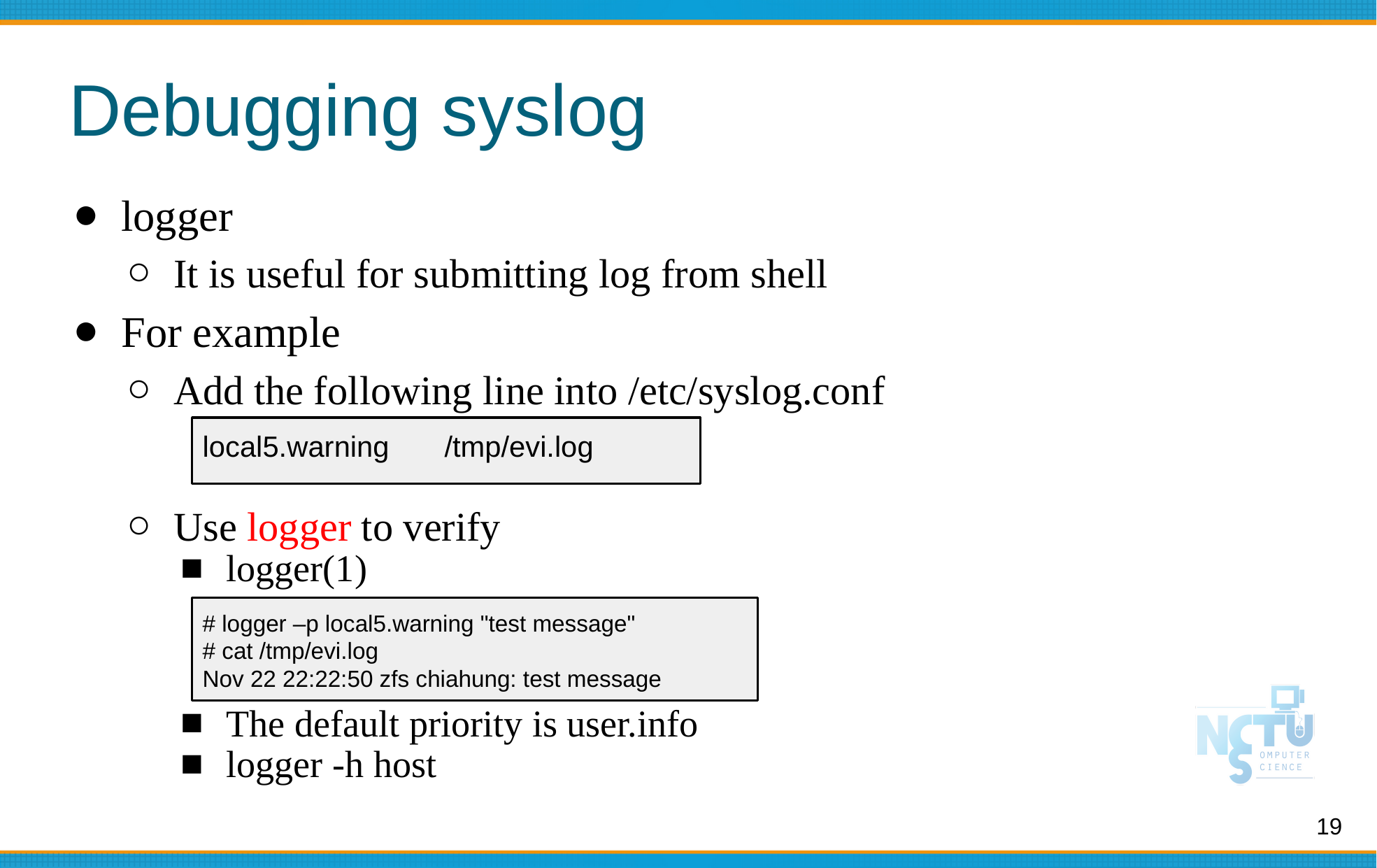

# Debugging syslog
logger
It is useful for submitting log from shell
For example
Add the following line into /etc/syslog.conf

Use logger to verify
logger(1)

The default priority is user.info
logger -h host

local5.warning	    /tmp/evi.log

# logger –p local5.warning "test message"
# cat /tmp/evi.log
Nov 22 22:22:50 zfs chiahung: test message

19